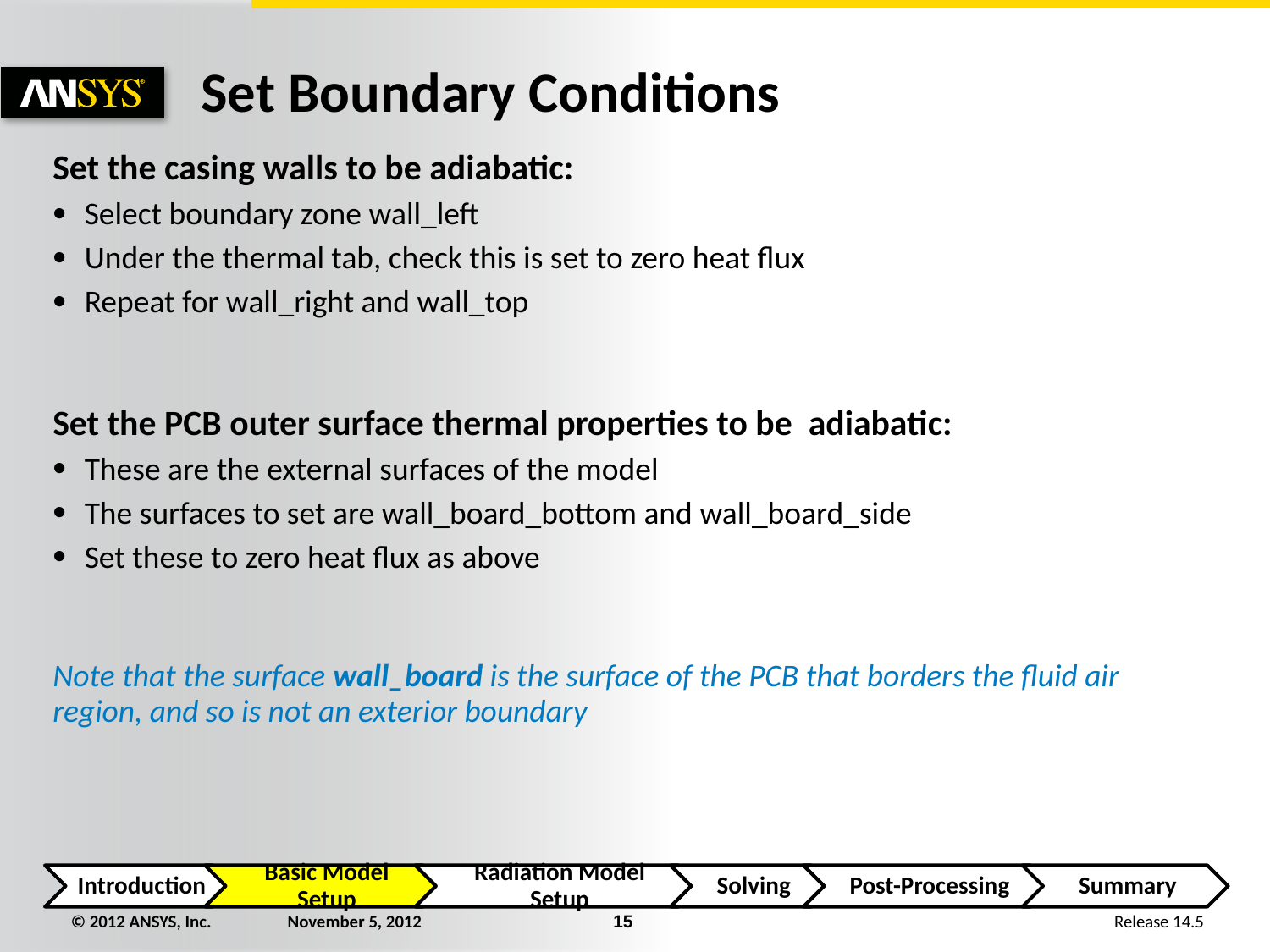

# Set Boundary Conditions
Set the casing walls to be adiabatic:
Select boundary zone wall_left
Under the thermal tab, check this is set to zero heat flux
Repeat for wall_right and wall_top

Set the PCB outer surface thermal properties to be  adiabatic:
These are the external surfaces of the model
The surfaces to set are wall_board_bottom and wall_board_side
Set these to zero heat flux as above

Note that the surface wall_board is the surface of the PCB that borders the fluid air region, and so is not an exterior boundary
Introduction
Basic Model Setup
Radiation Model Setup
Solving
Post-Processing
Summary